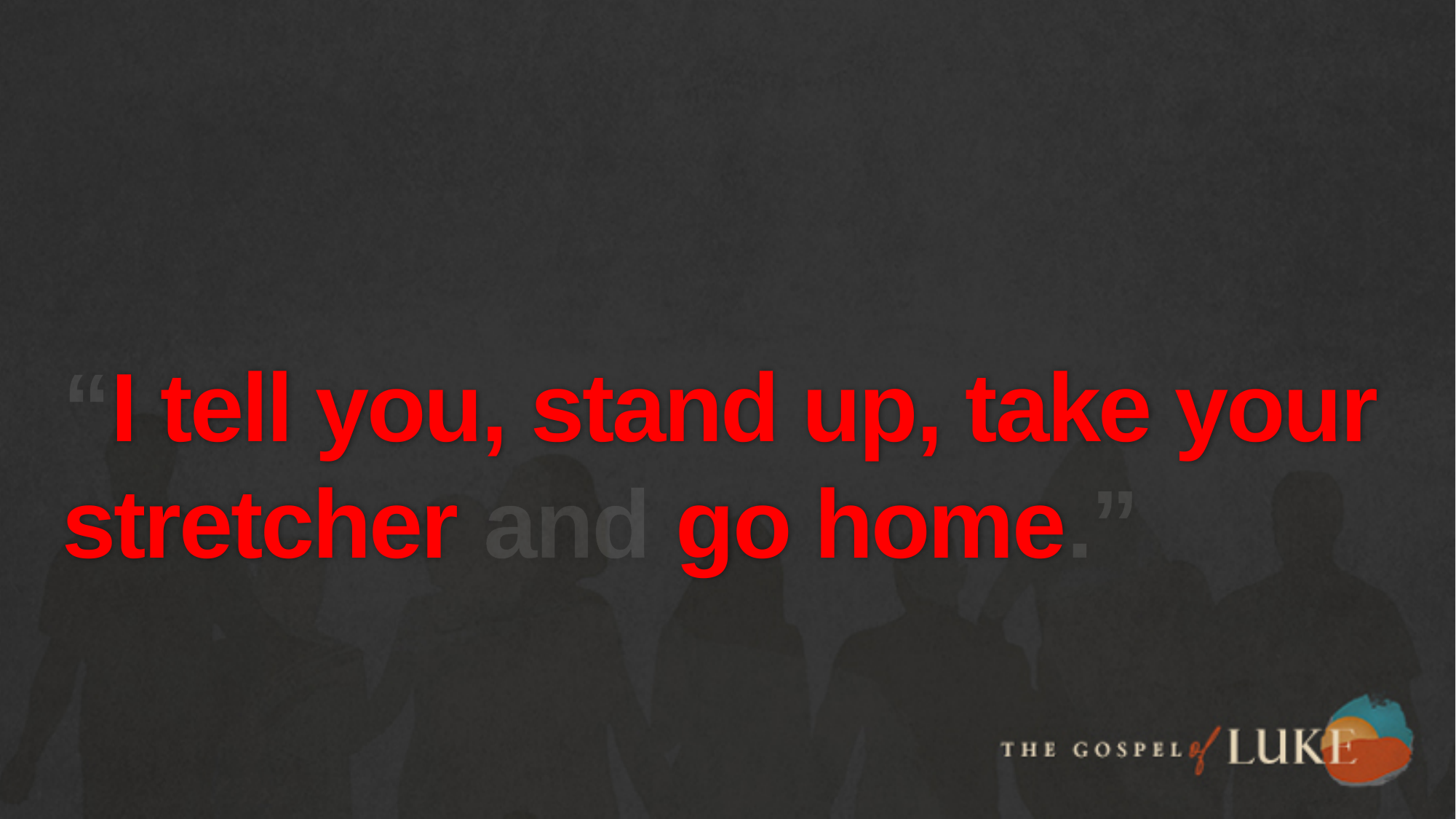

# “I tell you, stand up, take your stretcher and go home.”